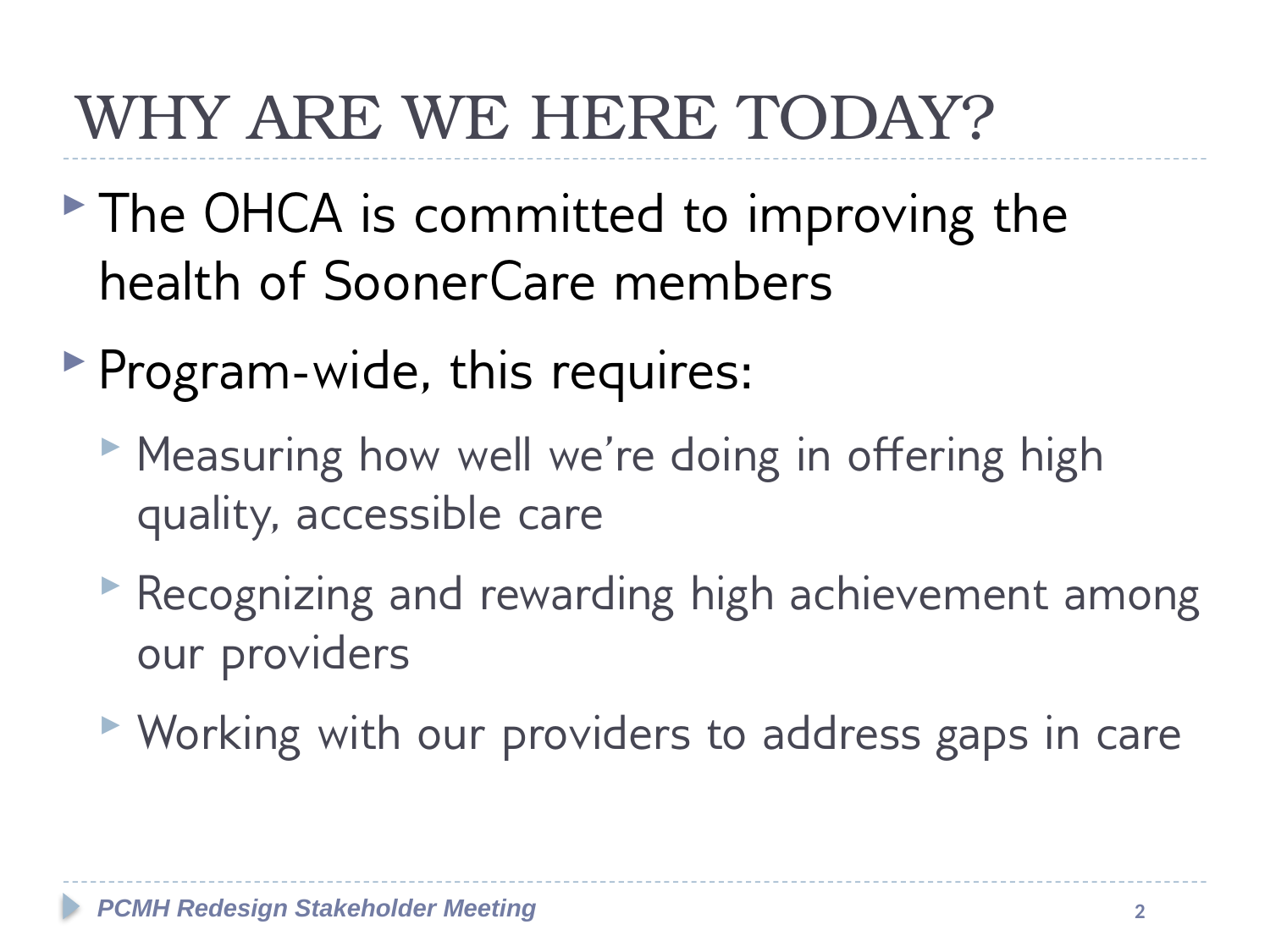

#
WHY ARE WE HERE TODAY?
The OHCA is committed to improving the health of SoonerCare members
Program-wide, this requires:
Measuring how well we’re doing in offering high quality, accessible care
Recognizing and rewarding high achievement among our providers
Working with our providers to address gaps in care

PCMH Redesign Stakeholder Meeting
2